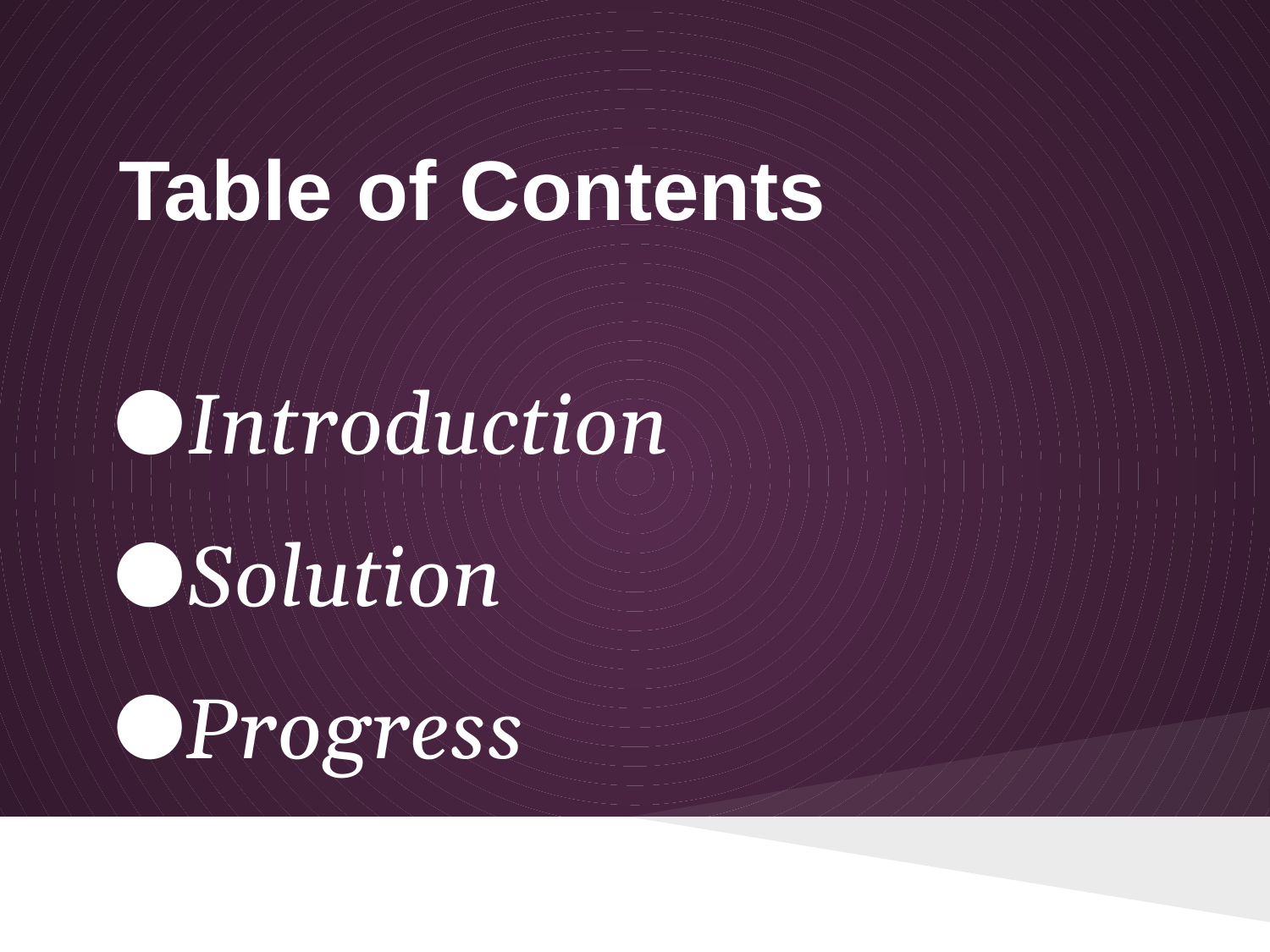

# Table of Contents
Introduction
Solution
Progress